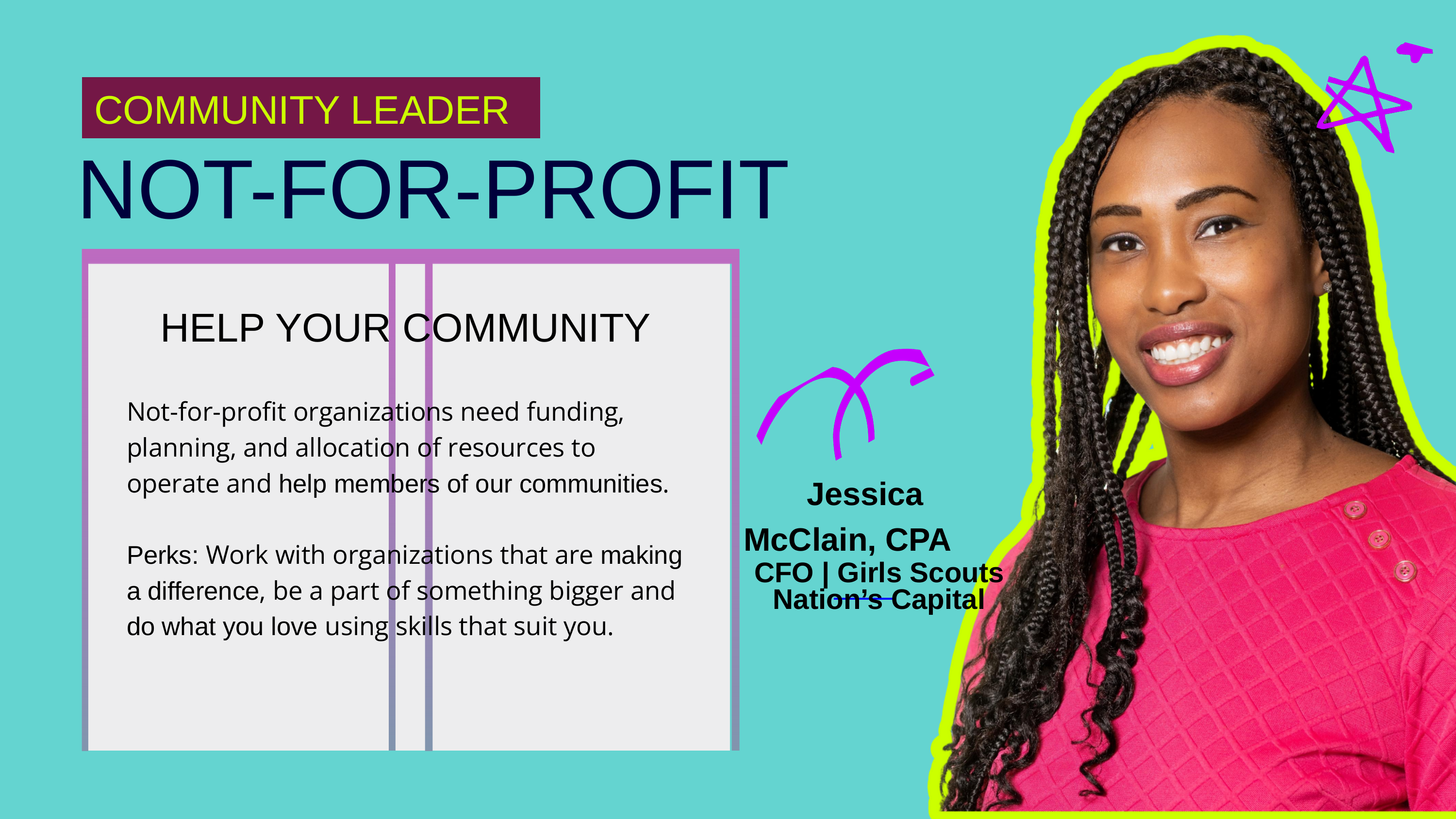

COMMUNITY LEADER

NOT-FOR-PROFIT

HELP YOUR COMMUNITY

Not-for-profit organizations need funding, planning, and allocation of resources to operate and help members of our communities.

Perks: Work with organizations that are making a difference, be a part of something bigger and do what you love using skills that suit you.

Jessica
McClain, CPA
CFO | Girls Scouts
 Nation’s Capital